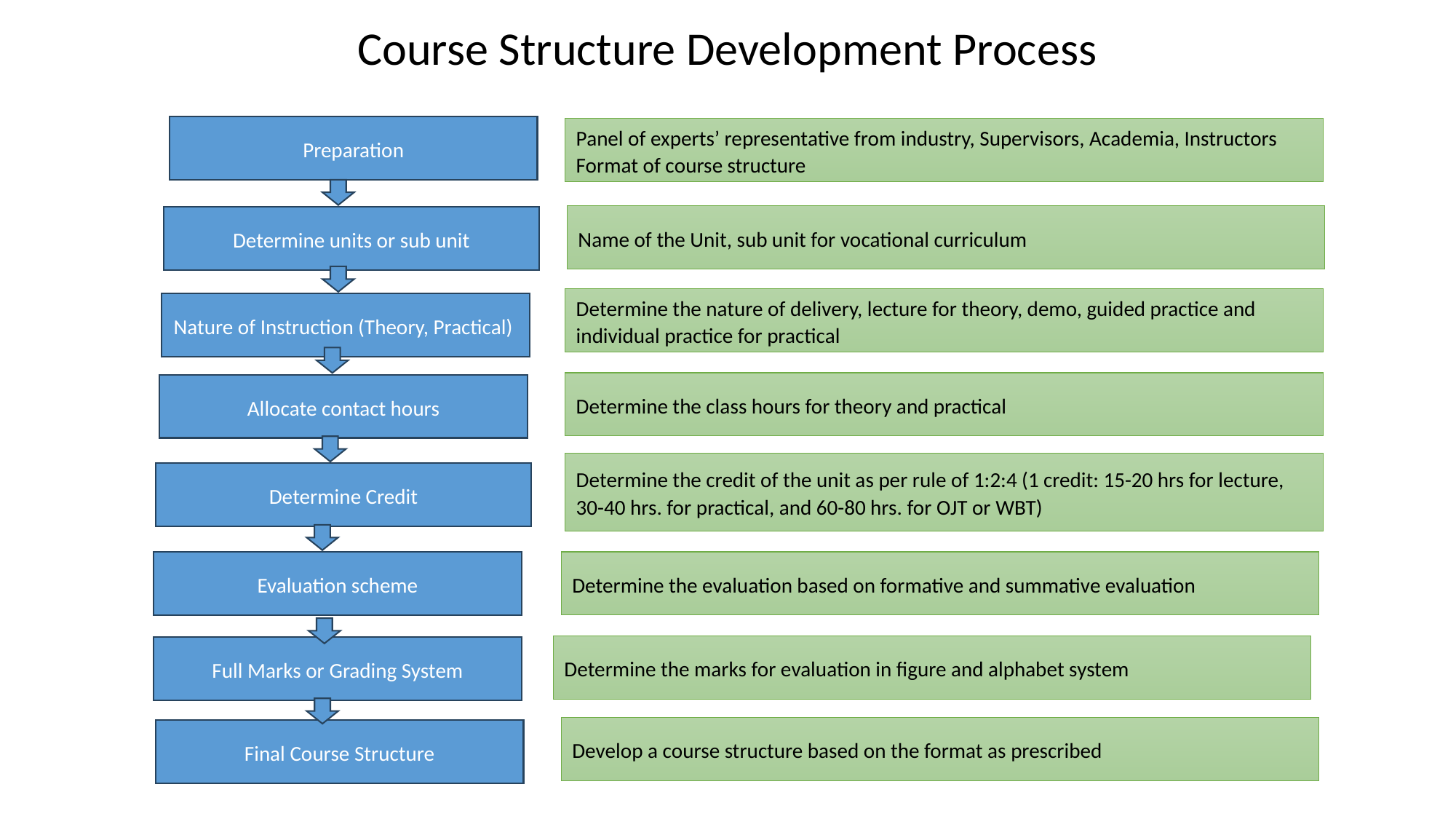

# Course Structure Development Process
Preparation
Panel of experts’ representative from industry, Supervisors, Academia, Instructors
Format of course structure

Name of the Unit, sub unit for vocational curriculum
Determine units or sub unit

Determine the nature of delivery, lecture for theory, demo, guided practice and individual practice for practical
Nature of Instruction (Theory, Practical)

Determine the class hours for theory and practical
Allocate contact hours

Determine the credit of the unit as per rule of 1:2:4 (1 credit: 15-20 hrs for lecture, 30-40 hrs. for practical, and 60-80 hrs. for OJT or WBT)
Determine Credit

Evaluation scheme
Determine the evaluation based on formative and summative evaluation

Determine the marks for evaluation in figure and alphabet system
Full Marks or Grading System

Develop a course structure based on the format as prescribed
Final Course Structure